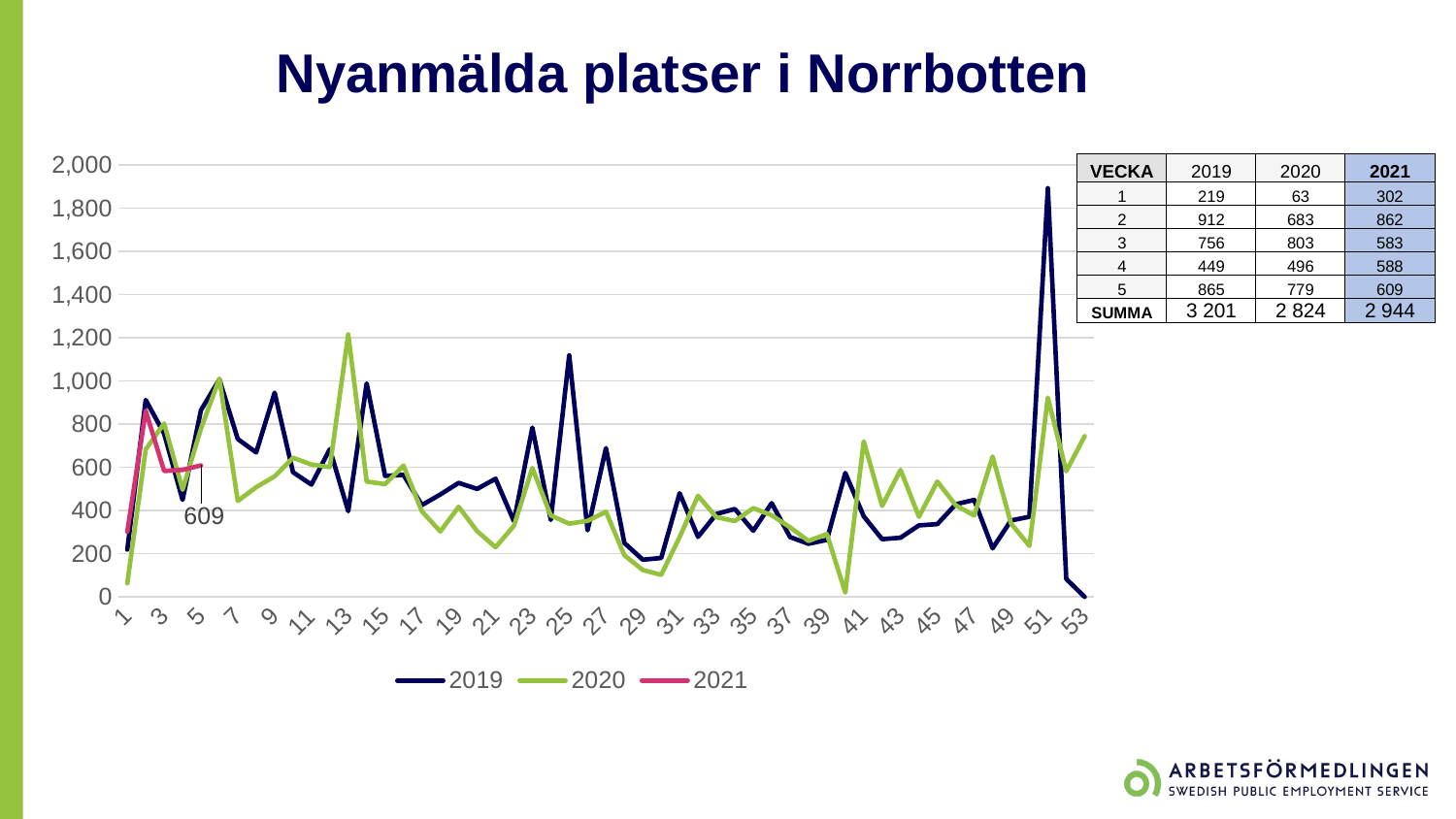

# Nyanmälda platser i Norrbotten

### Chart

| Category | 2019 | 2020 | 2021 |
|---|---|---|---|
| 1 | 219.0 | 63.0 | 302.0 |
| 2 | 912.0 | 683.0 | 862.0 |
| 3 | 756.0 | 803.0 | 583.0 |
| 4 | 449.0 | 496.0 | 588.0 |
| 5 | 865.0 | 779.0 | 609.0 |
| 6 | 1007.0 | 1011.0 | None |
| 7 | 731.0 | 444.0 | None |
| 8 | 669.0 | 508.0 | None |
| 9 | 946.0 | 558.0 | None |
| 10 | 577.0 | 644.0 | None |
| 11 | 520.0 | 613.0 | None |
| 12 | 684.0 | 601.0 | None |
| 13 | 397.0 | 1216.0 | None |
| 14 | 989.0 | 534.0 | None |
| 15 | 560.0 | 522.0 | None |
| 16 | 565.0 | 608.0 | None |
| 17 | 425.0 | 396.0 | None |
| 18 | 474.0 | 303.0 | None |
| 19 | 528.0 | 417.0 | None |
| 20 | 500.0 | 304.0 | None |
| 21 | 547.0 | 230.0 | None |
| 22 | 350.0 | 329.0 | None |
| 23 | 784.0 | 597.0 | None |
| 24 | 356.0 | 377.0 | None |
| 25 | 1119.0 | 339.0 | None |
| 26 | 308.0 | 352.0 | None |
| 27 | 689.0 | 394.0 | None |
| 28 | 250.0 | 193.0 | None |
| 29 | 172.0 | 124.0 | None |
| 30 | 180.0 | 102.0 | None |
| 31 | 480.0 | 277.0 | None |
| 32 | 278.0 | 468.0 | None |
| 33 | 384.0 | 369.0 | None |
| 34 | 407.0 | 351.0 | None |
| 35 | 306.0 | 411.0 | None |
| 36 | 434.0 | 378.0 | None |
| 37 | 277.0 | 322.0 | None |
| 38 | 246.0 | 259.0 | None |
| 39 | 264.0 | 291.0 | None |
| 40 | 574.0 | 20.0 | None |
| 41 | 373.0 | 720.0 | None |
| 42 | 267.0 | 421.0 | None |
| 43 | 274.0 | 588.0 | None |
| 44 | 331.0 | 371.0 | None |
| 45 | 337.0 | 534.0 | None |
| 46 | 429.0 | 424.0 | None |
| 47 | 449.0 | 377.0 | None |
| 48 | 225.0 | 650.0 | None |
| 49 | 354.0 | 340.0 | None |
| 50 | 371.0 | 236.0 | None |
| 51 | 1893.0 | 923.0 | None |
| 52 | 83.0 | 582.0 | None |
| 53 | 0.0 | 744.0 | None |
| VECKA | 2019 | 2020 | 2021 |
| --- | --- | --- | --- |
| 1 | 219 | 63 | 302 |
| 2 | 912 | 683 | 862 |
| 3 | 756 | 803 | 583 |
| 4 | 449 | 496 | 588 |
| 5 | 865 | 779 | 609 |
| SUMMA | 3 201 | 2 824 | 2 944 |